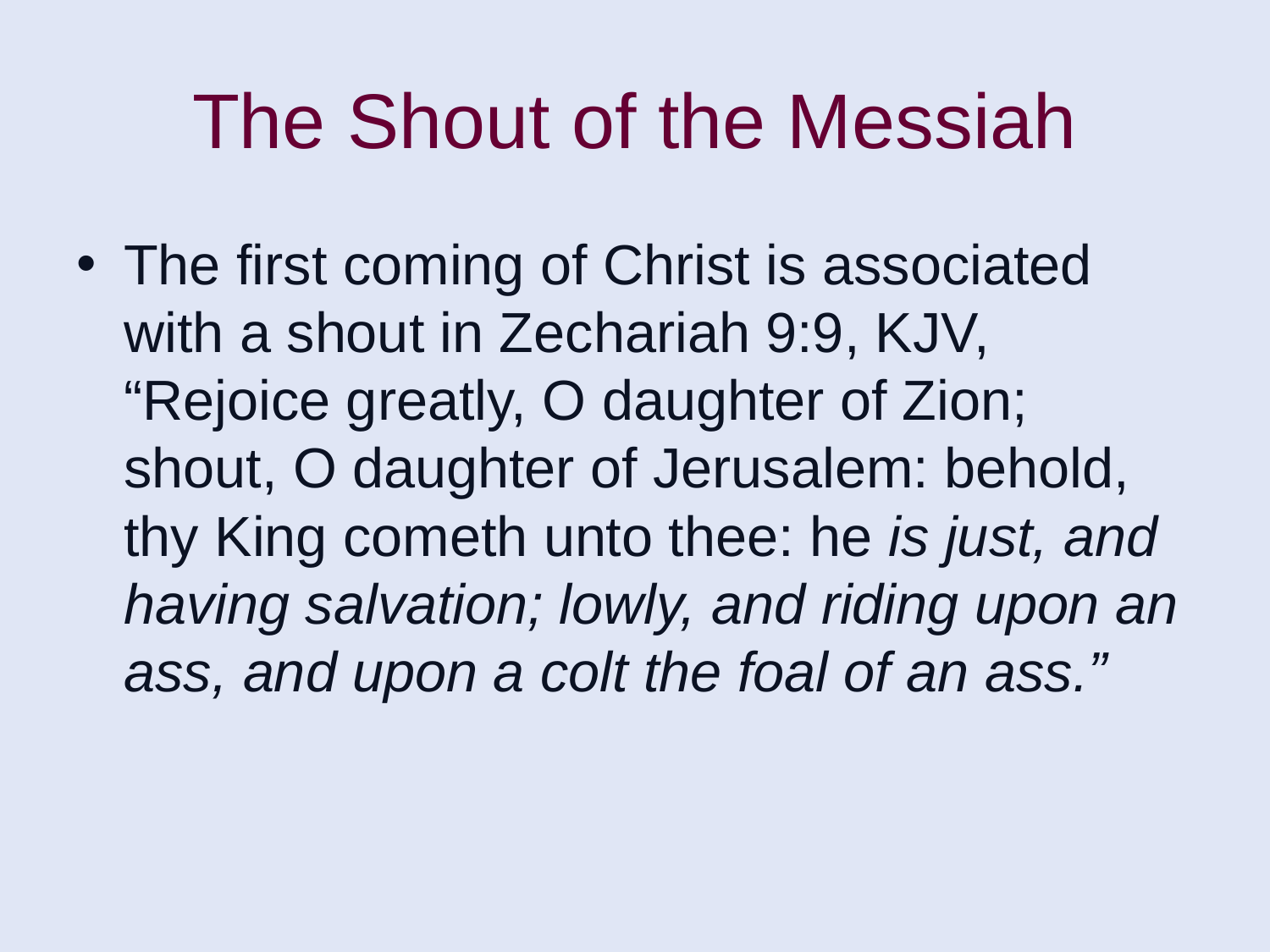

# The Shout of the Messiah
The first coming of Christ is associated with a shout in Zechariah 9:9, KJV, “Rejoice greatly, O daughter of Zion; shout, O daughter of Jerusalem: behold, thy King cometh unto thee: he is just, and having salvation; lowly, and riding upon an ass, and upon a colt the foal of an ass.”